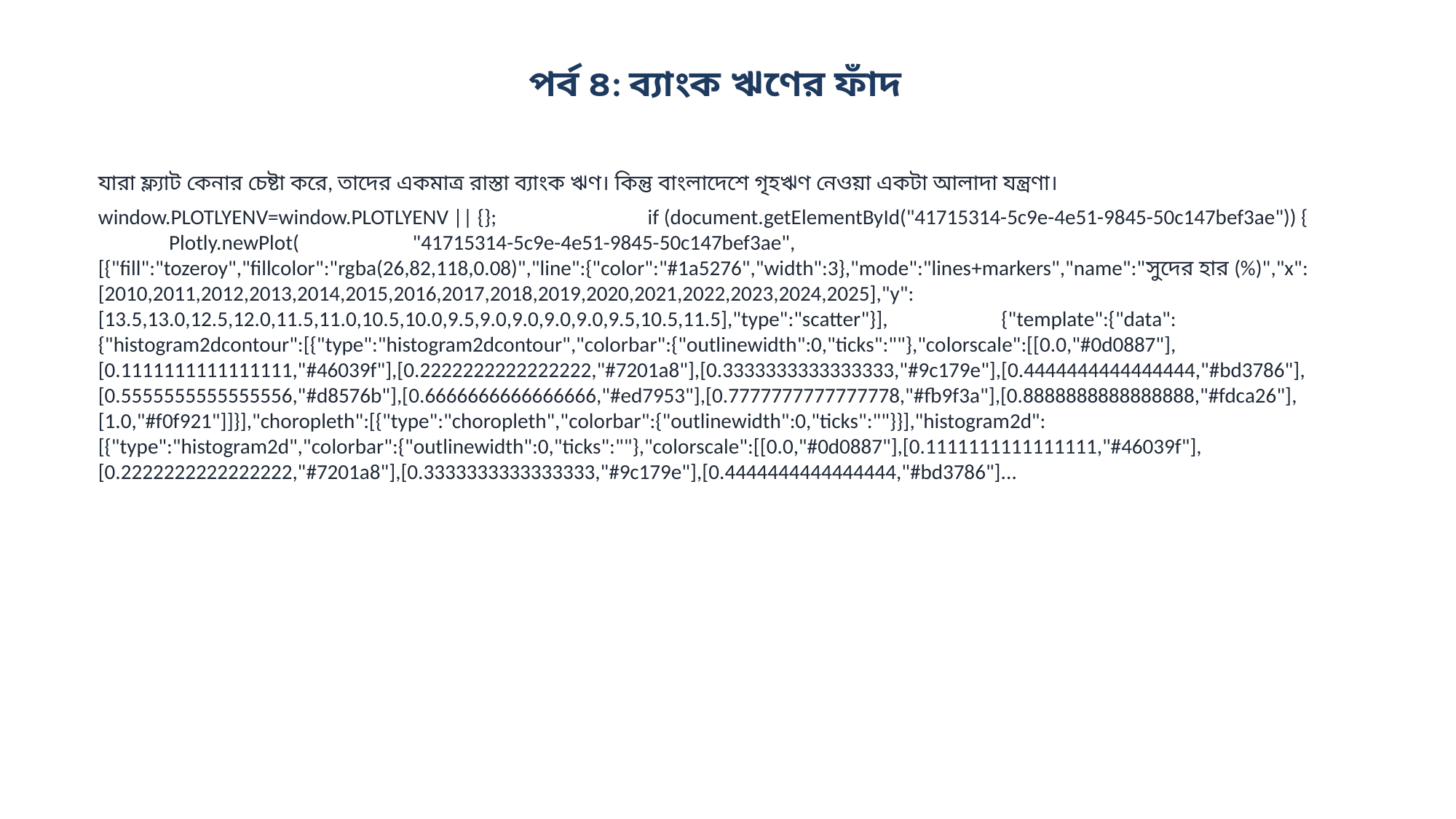

পর্ব ৪: ব্যাংক ঋণের ফাঁদ
যারা ফ্ল্যাট কেনার চেষ্টা করে, তাদের একমাত্র রাস্তা ব্যাংক ঋণ। কিন্তু বাংলাদেশে গৃহঋণ নেওয়া একটা আলাদা যন্ত্রণা।
window.PLOTLYENV=window.PLOTLYENV || {};                                if (document.getElementById("41715314-5c9e-4e51-9845-50c147bef3ae")) {                    Plotly.newPlot(                        "41715314-5c9e-4e51-9845-50c147bef3ae",                        [{"fill":"tozeroy","fillcolor":"rgba(26,82,118,0.08)","line":{"color":"#1a5276","width":3},"mode":"lines+markers","name":"সুদের হার (%)","x":[2010,2011,2012,2013,2014,2015,2016,2017,2018,2019,2020,2021,2022,2023,2024,2025],"y":[13.5,13.0,12.5,12.0,11.5,11.0,10.5,10.0,9.5,9.0,9.0,9.0,9.0,9.5,10.5,11.5],"type":"scatter"}],                        {"template":{"data":{"histogram2dcontour":[{"type":"histogram2dcontour","colorbar":{"outlinewidth":0,"ticks":""},"colorscale":[[0.0,"#0d0887"],[0.1111111111111111,"#46039f"],[0.2222222222222222,"#7201a8"],[0.3333333333333333,"#9c179e"],[0.4444444444444444,"#bd3786"],[0.5555555555555556,"#d8576b"],[0.6666666666666666,"#ed7953"],[0.7777777777777778,"#fb9f3a"],[0.8888888888888888,"#fdca26"],[1.0,"#f0f921"]]}],"choropleth":[{"type":"choropleth","colorbar":{"outlinewidth":0,"ticks":""}}],"histogram2d":[{"type":"histogram2d","colorbar":{"outlinewidth":0,"ticks":""},"colorscale":[[0.0,"#0d0887"],[0.1111111111111111,"#46039f"],[0.2222222222222222,"#7201a8"],[0.3333333333333333,"#9c179e"],[0.4444444444444444,"#bd3786"]...